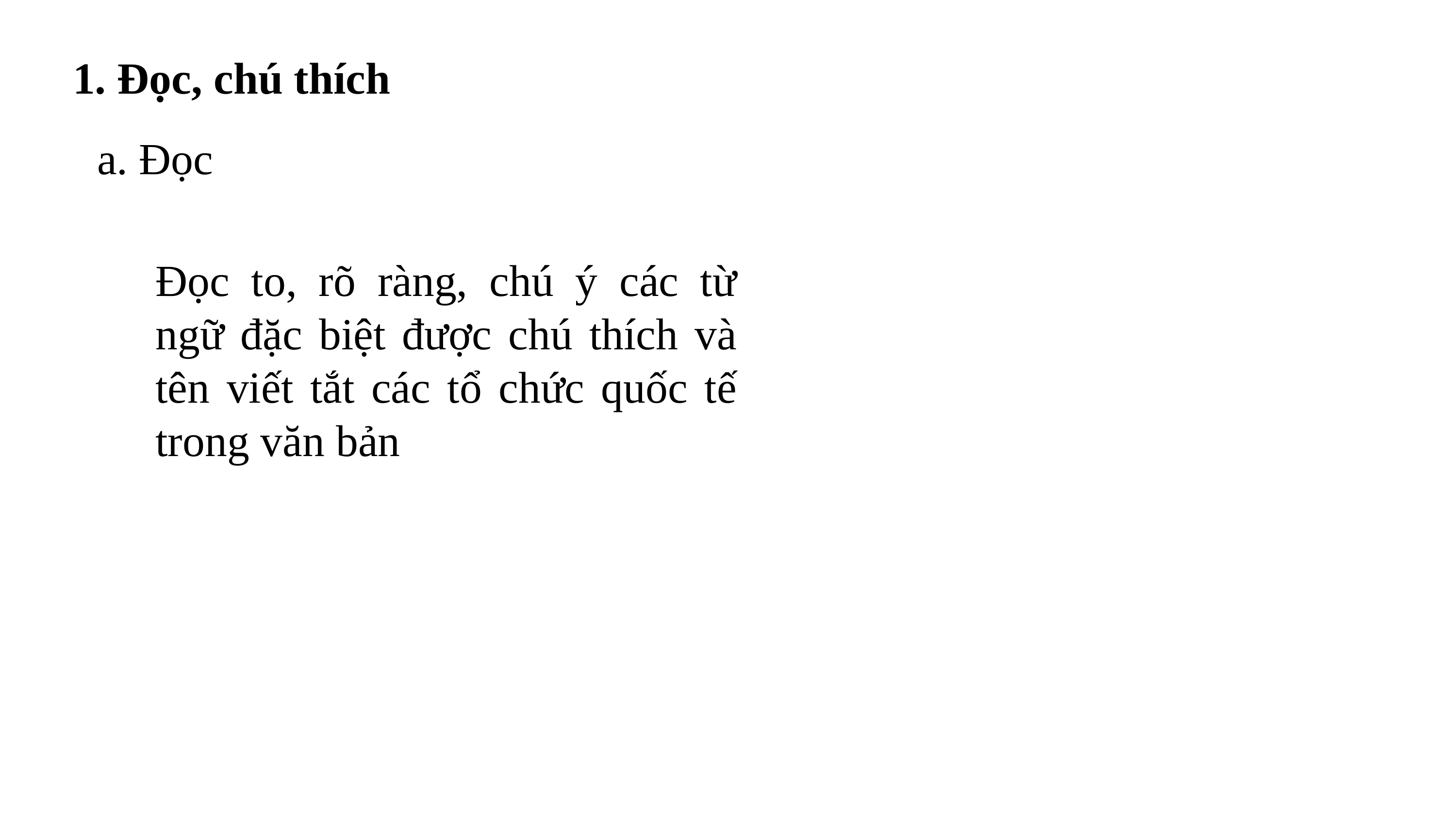

1. Đọc, chú thích
a. Đọc
Đọc to, rõ ràng, chú ý các từ ngữ đặc biệt được chú thích và tên viết tắt các tổ chức quốc tế trong văn bản